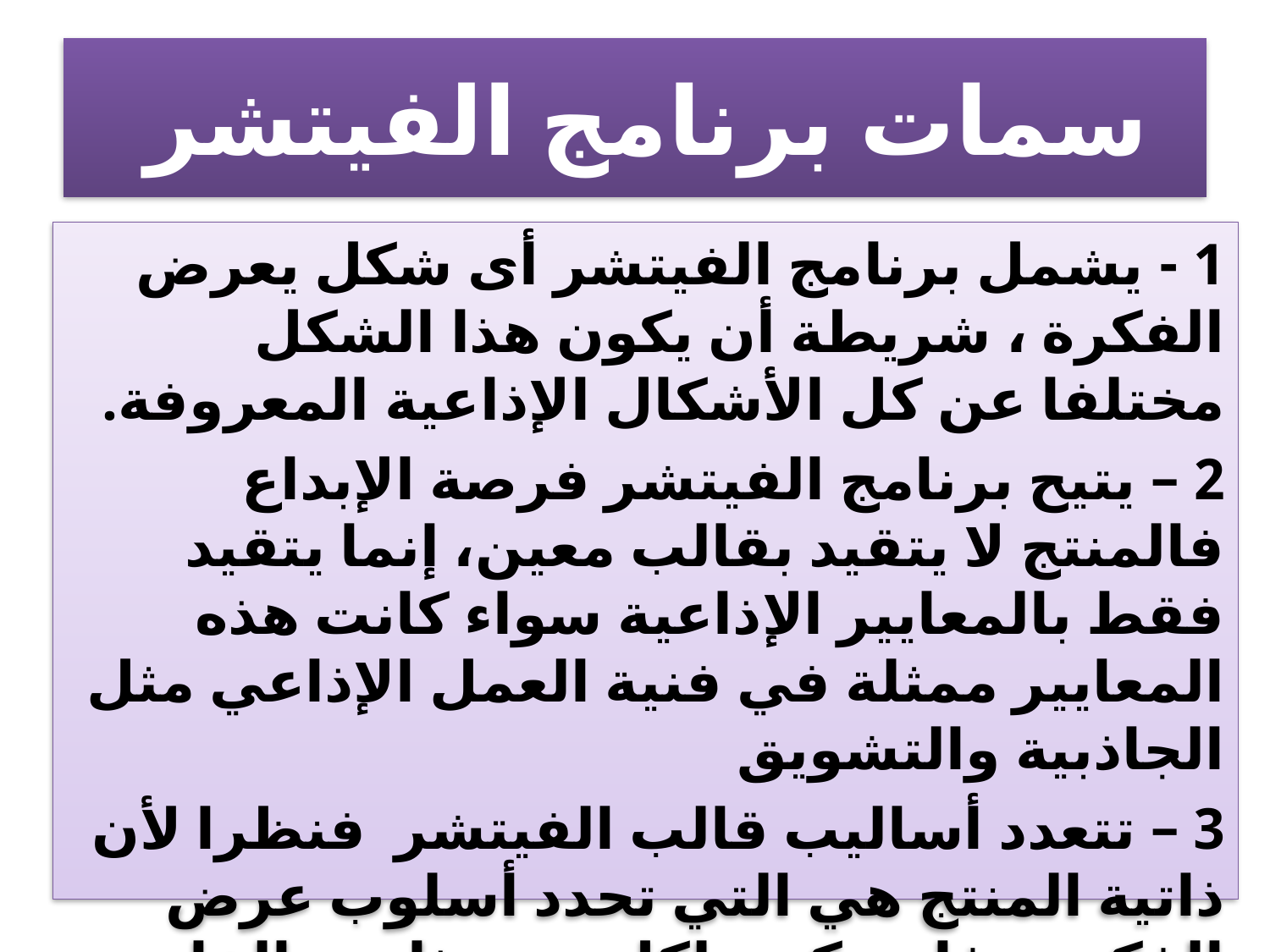

# سمات برنامج الفيتشر
1 - يشمل برنامج الفيتشر أى شكل يعرض الفكرة ، شريطة أن يكون هذا الشكل مختلفا عن كل الأشكال الإذاعية المعروفة.
2 – يتيح برنامج الفيتشر فرصة الإبداع فالمنتج لا يتقيد بقالب معين، إنما يتقيد فقط بالمعايير الإذاعية سواء كانت هذه المعايير ممثلة في فنية العمل الإذاعي مثل الجاذبية والتشويق
3 – تتعدد أساليب قالب الفيتشر  فنظرا لأن ذاتية المنتج هي التي تحدد أسلوب عرض الفكرة ، فإنه يكون لكل منتج ذاتيته الخاصة وقدراته ومهاراته ومعارفه الاتصالية